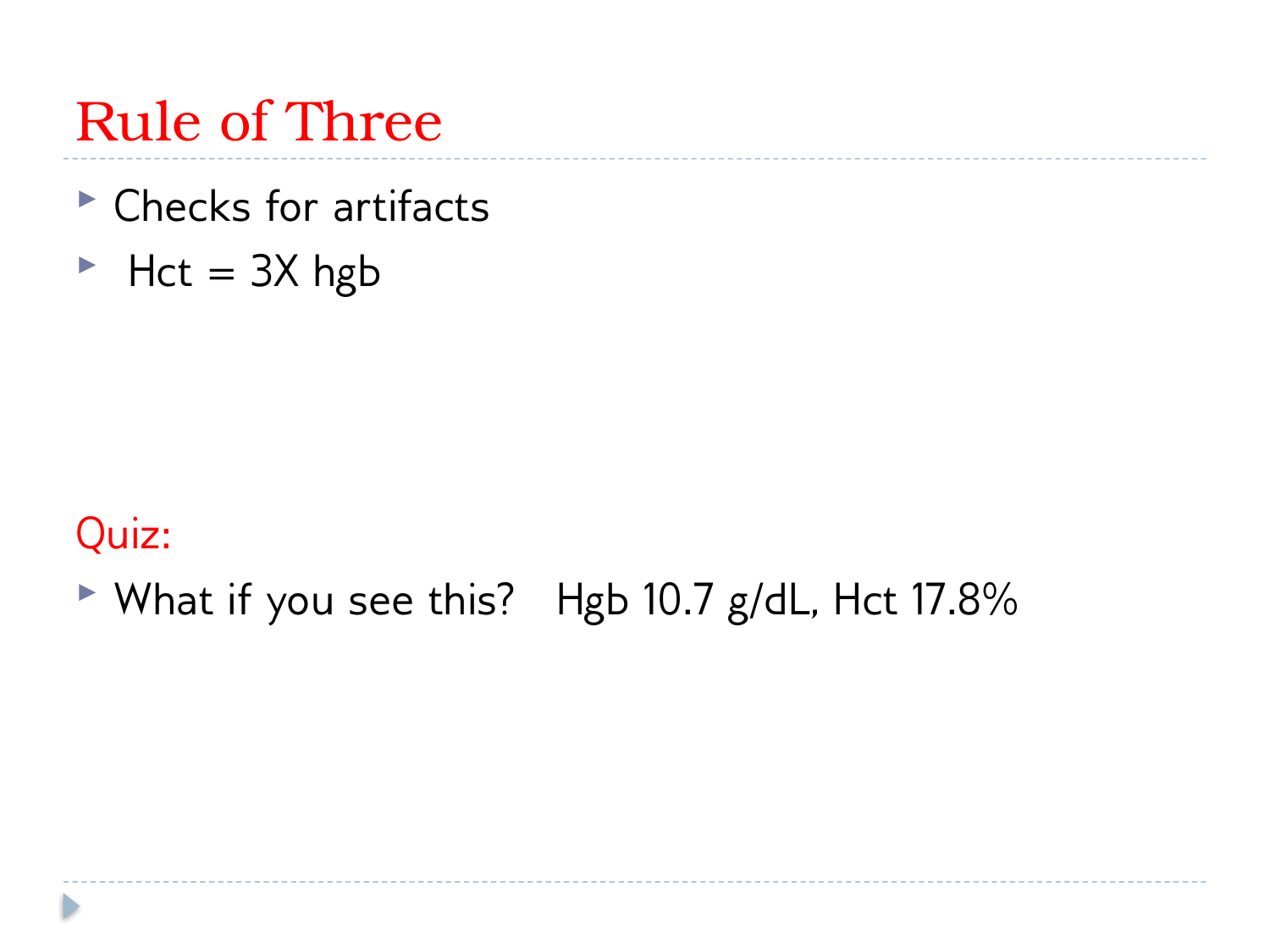

# Rule of Three
Checks for artifacts
 Hct = 3X hgb

Quiz:
What if you see this?   Hgb 10.7 g/dL, Hct 17.8%